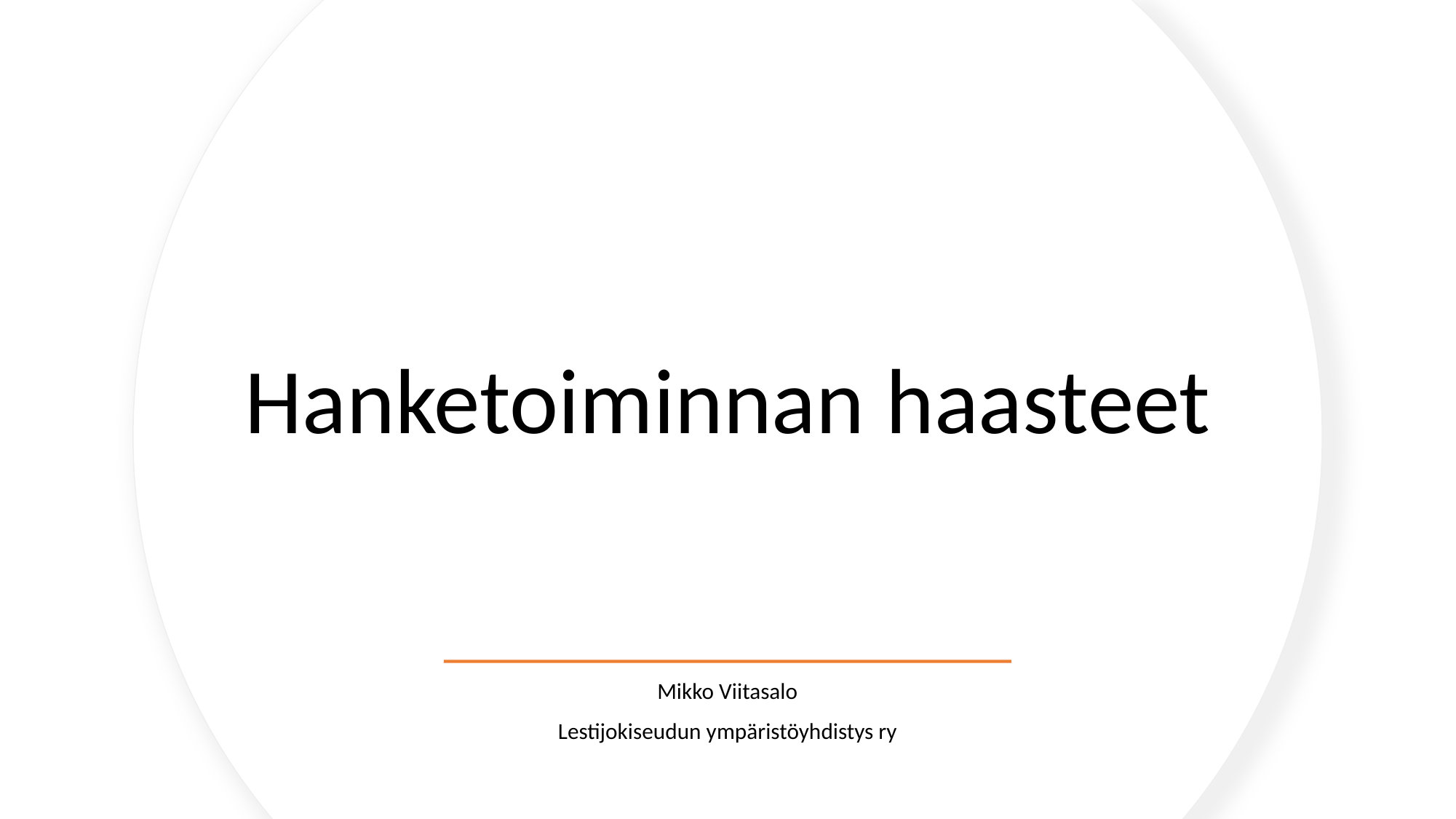

# Hanketoiminnan haasteet

Mikko Viitasalo
Lestijokiseudun ympäristöyhdistys ry